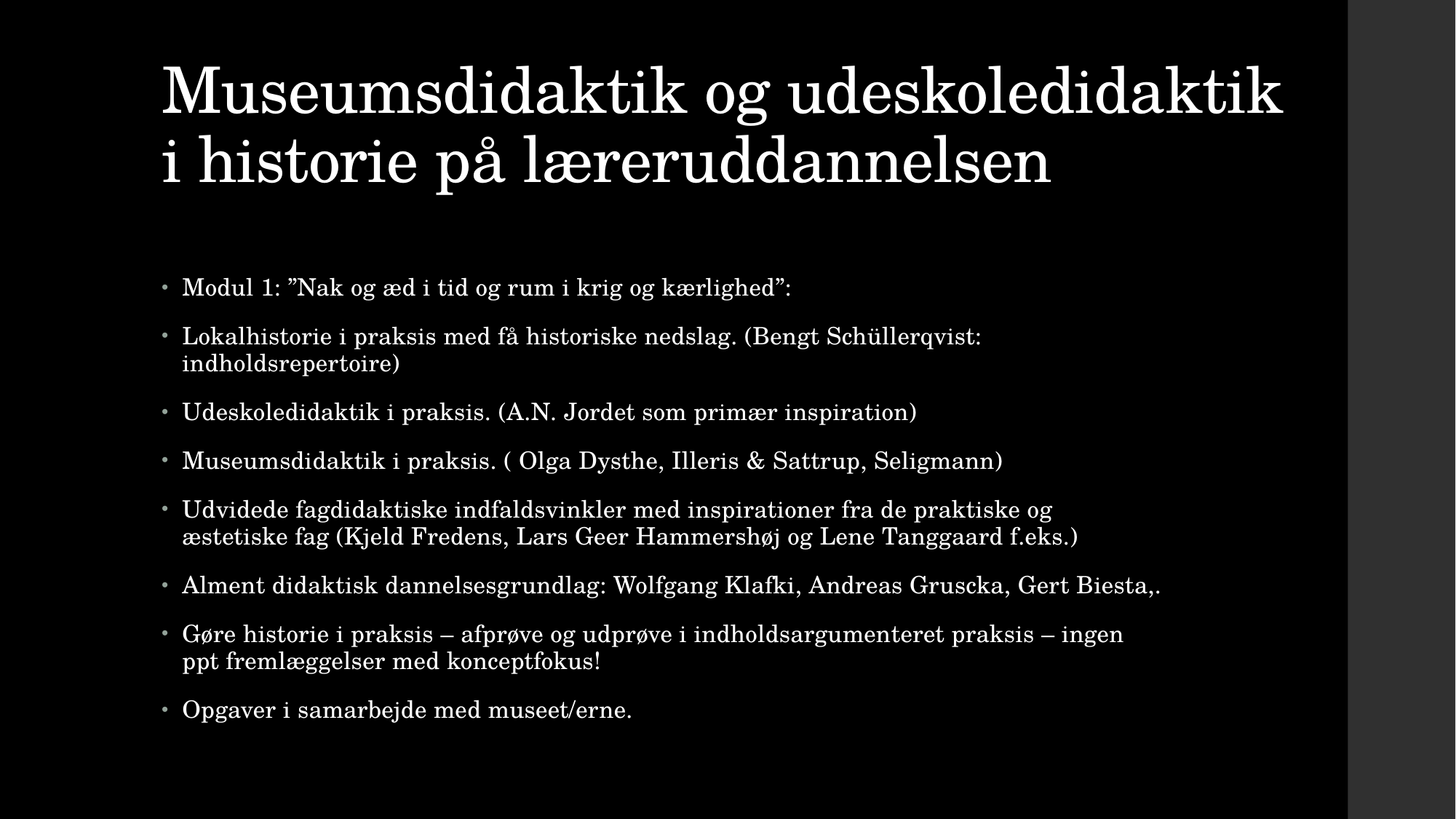

# Museumsdidaktik og udeskoledidaktik i historie på læreruddannelsen

Modul 1: ”Nak og æd i tid og rum i krig og kærlighed”:
Lokalhistorie i praksis med få historiske nedslag. (Bengt Schüllerqvist: indholdsrepertoire)
Udeskoledidaktik i praksis. (A.N. Jordet som primær inspiration)
Museumsdidaktik i praksis. ( Olga Dysthe, Illeris & Sattrup, Seligmann)
Udvidede fagdidaktiske indfaldsvinkler med inspirationer fra de praktiske og æstetiske fag (Kjeld Fredens, Lars Geer Hammershøj og Lene Tanggaard f.eks.)
Alment didaktisk dannelsesgrundlag: Wolfgang Klafki, Andreas Gruscka, Gert Biesta,.
Gøre historie i praksis – afprøve og udprøve i indholdsargumenteret praksis – ingen ppt fremlæggelser med konceptfokus!
Opgaver i samarbejde med museet/erne.